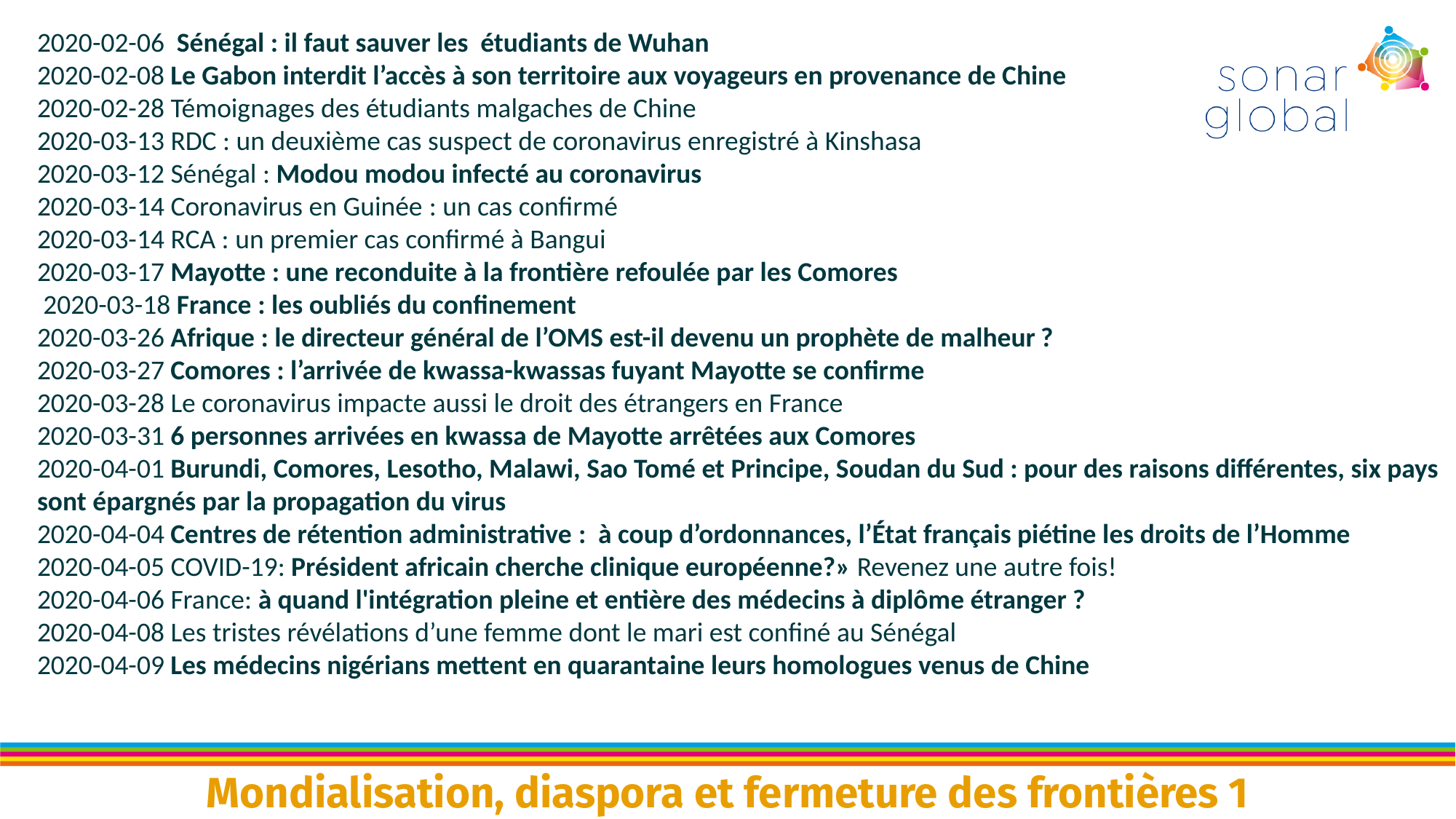

2020-02-06  Sénégal : il faut sauver les  étudiants de Wuhan
2020-02-08 Le Gabon interdit l’accès à son territoire aux voyageurs en provenance de Chine
2020-02-28 Témoignages des étudiants malgaches de Chine
2020-03-13 RDC : un deuxième cas suspect de coronavirus enregistré à Kinshasa
2020-03-12 Sénégal : Modou modou infecté au coronavirus
2020-03-14 Coronavirus en Guinée : un cas confirmé
2020-03-14 RCA : un premier cas confirmé à Bangui
2020-03-17 Mayotte : une reconduite à la frontière refoulée par les Comores
 2020-03-18 France : les oubliés du confinement
2020-03-26 Afrique : le directeur général de l’OMS est-il devenu un prophète de malheur ?
2020-03-27 Comores : l’arrivée de kwassa-kwassas fuyant Mayotte se confirme
2020-03-28 Le coronavirus impacte aussi le droit des étrangers en France
2020-03-31 6 personnes arrivées en kwassa de Mayotte arrêtées aux Comores
2020-04-01 Burundi, Comores, Lesotho, Malawi, Sao Tomé et Principe, Soudan du Sud : pour des raisons différentes, six pays sont épargnés par la propagation du virus
2020-04-04 Centres de rétention administrative :  à coup d’ordonnances, l’État français piétine les droits de l’Homme
2020-04-05 COVID-19: Président africain cherche clinique européenne?» Revenez une autre fois!
2020-04-06 France: à quand l'intégration pleine et entière des médecins à diplôme étranger ?
2020-04-08 Les tristes révélations d’une femme dont le mari est confiné au Sénégal
2020-04-09 Les médecins nigérians mettent en quarantaine leurs homologues venus de Chine
Mondialisation, diaspora et fermeture des frontières 1